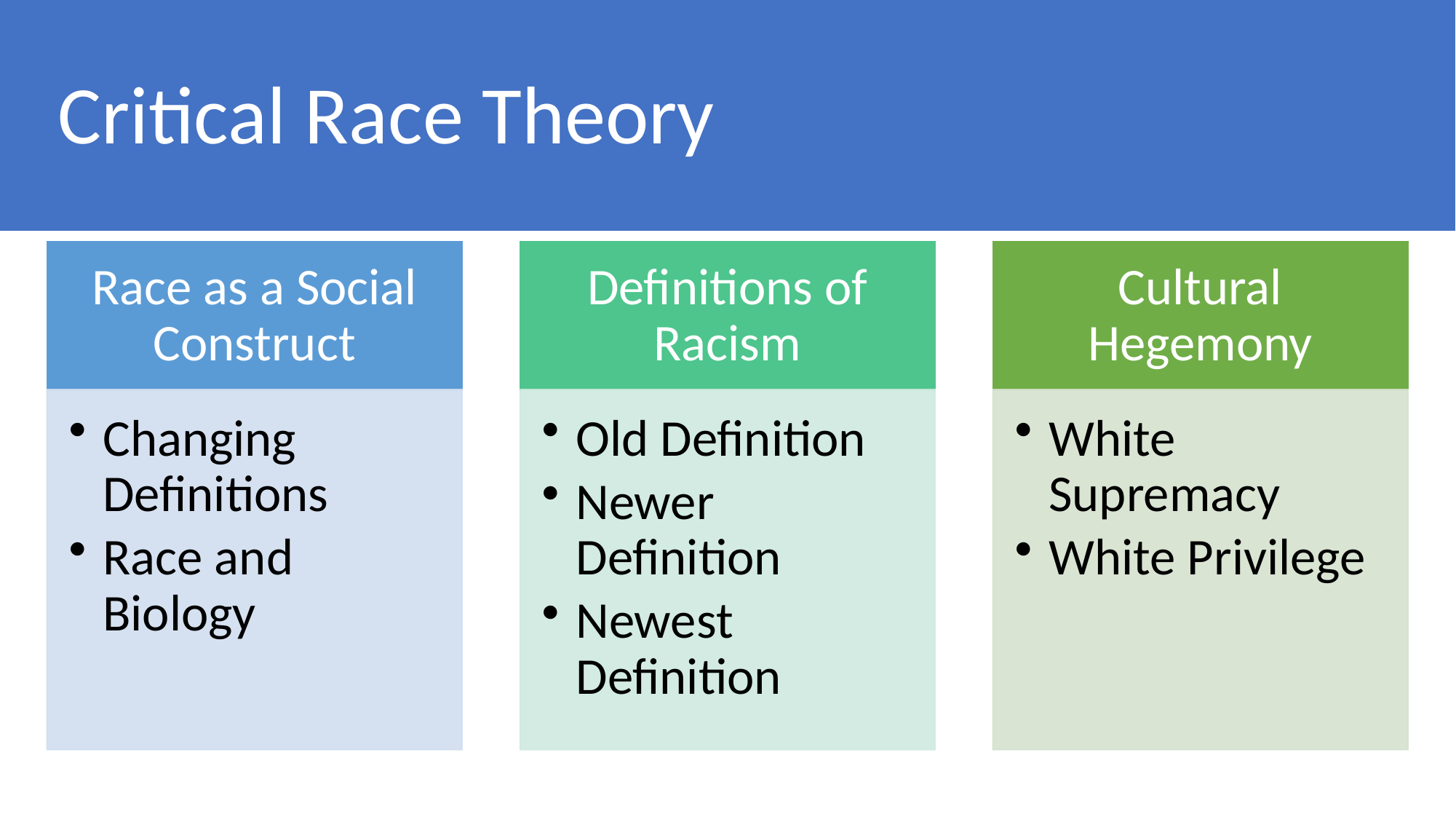

# Critical Race Theory
Race as a Social Construct
Changing Definitions
Race and Biology
Definitions of Racism
Old Definition
Newer Definition
Newest Definition
Cultural Hegemony
White Supremacy
White Privilege